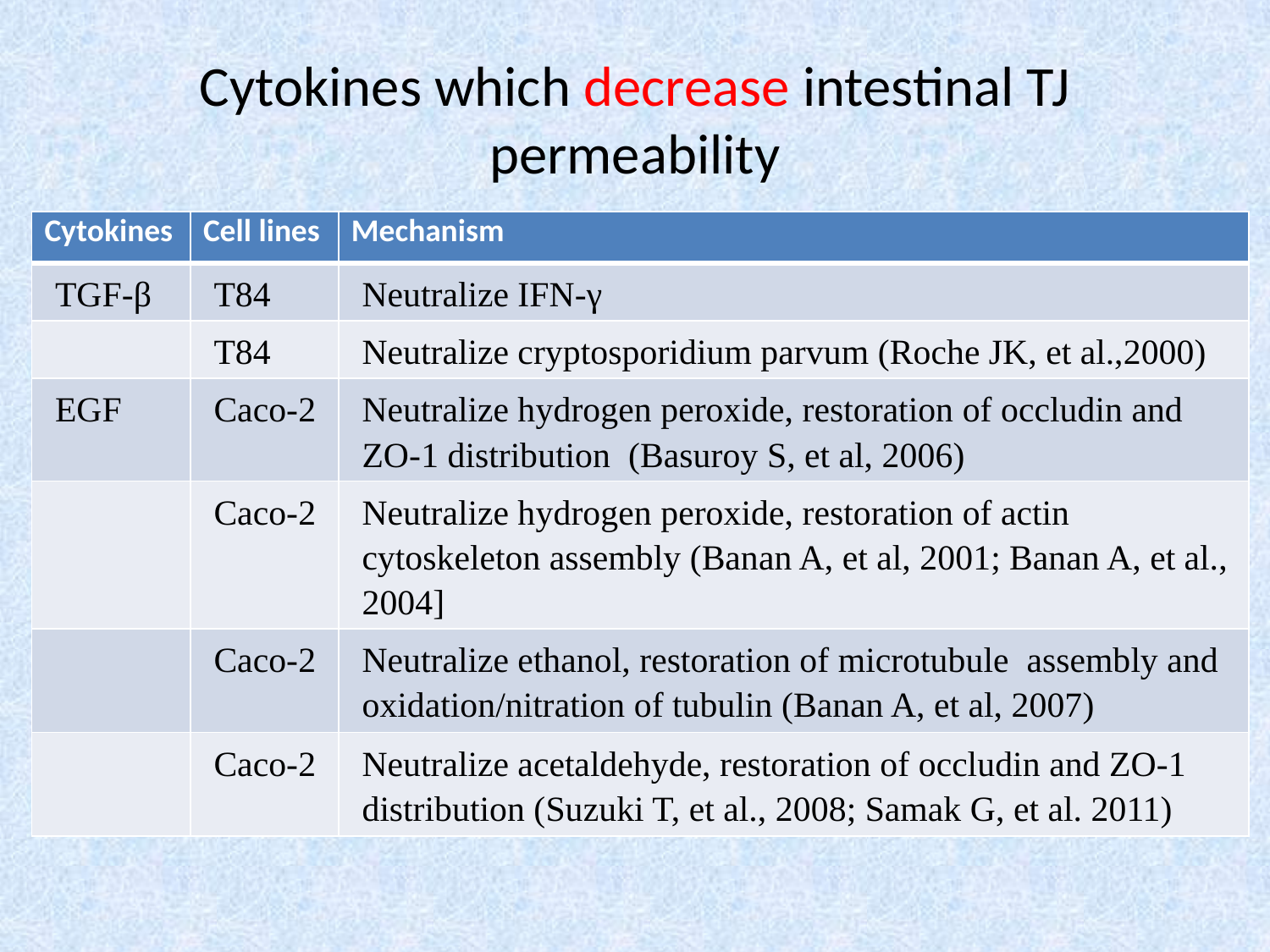

# Cytokines which decrease intestinal TJ permeability
| Cytokines | Cell lines | Mechanism |
| --- | --- | --- |
| TGF-β | T84 | Neutralize IFN-γ |
|  | T84 | Neutralize cryptosporidium parvum (Roche JK, et al.,2000) |
| EGF | Caco-2 | Neutralize hydrogen peroxide, restoration of occludin and ZO-1 distribution (Basuroy S, et al, 2006) |
|  | Caco-2 | Neutralize hydrogen peroxide, restoration of actin cytoskeleton assembly (Banan A, et al, 2001; Banan A, et al., 2004] |
|  | Caco-2 | Neutralize ethanol, restoration of microtubule assembly and oxidation/nitration of tubulin (Banan A, et al, 2007) |
|  | Caco-2 | Neutralize acetaldehyde, restoration of occludin and ZO-1 distribution (Suzuki T, et al., 2008; Samak G, et al. 2011) |